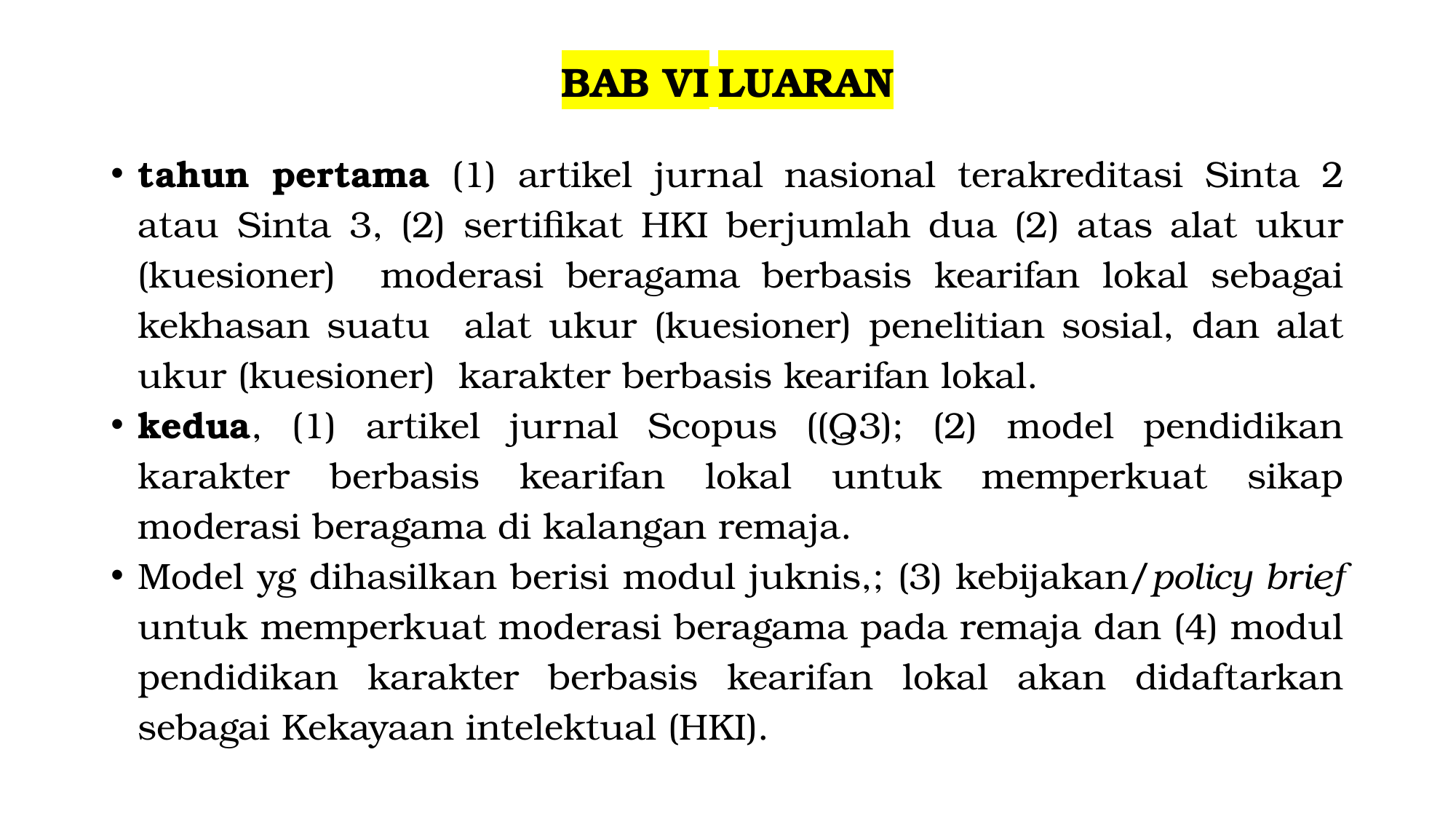

# BAB VI LUARAN
tahun pertama (1) artikel jurnal nasional terakreditasi Sinta 2 atau Sinta 3, (2) sertifikat HKI berjumlah dua (2) atas alat ukur (kuesioner)  moderasi beragama berbasis kearifan lokal sebagai kekhasan suatu  alat ukur (kuesioner) penelitian sosial, dan alat ukur (kuesioner)  karakter berbasis kearifan lokal.
kedua, (1) artikel jurnal Scopus ((Q3); (2) model pendidikan karakter berbasis kearifan lokal untuk memperkuat sikap moderasi beragama di kalangan remaja.
Model yg dihasilkan berisi modul juknis,; (3) kebijakan/policy brief untuk memperkuat moderasi beragama pada remaja dan (4) modul pendidikan karakter berbasis kearifan lokal akan didaftarkan sebagai Kekayaan intelektual (HKI).